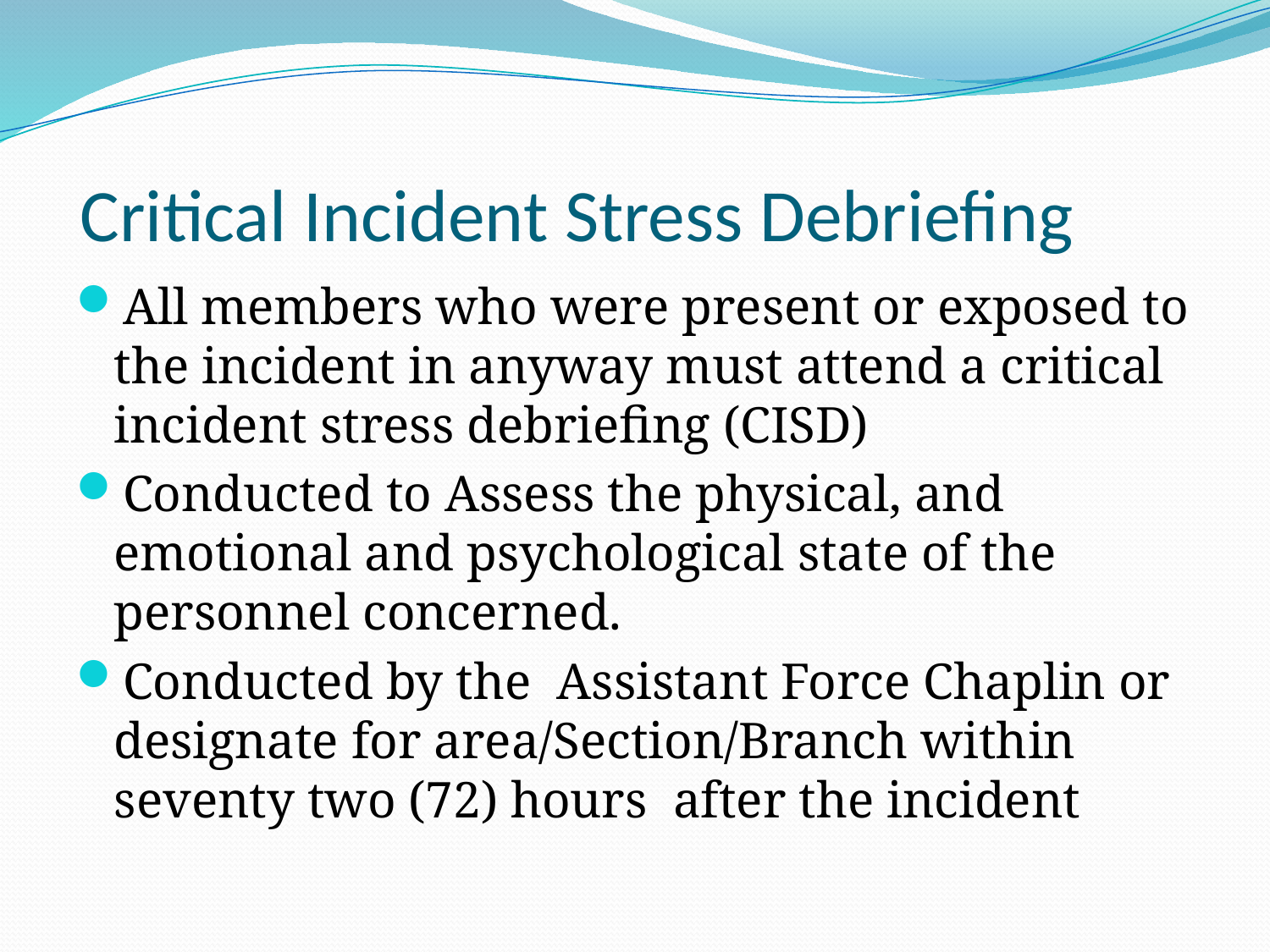

# Critical Incident Stress Debriefing
All members who were present or exposed to the incident in anyway must attend a critical incident stress debriefing (CISD)
Conducted to Assess the physical, and emotional and psychological state of the personnel concerned.
Conducted by the  Assistant Force Chaplin or designate for area/Section/Branch within seventy two (72) hours  after the incident